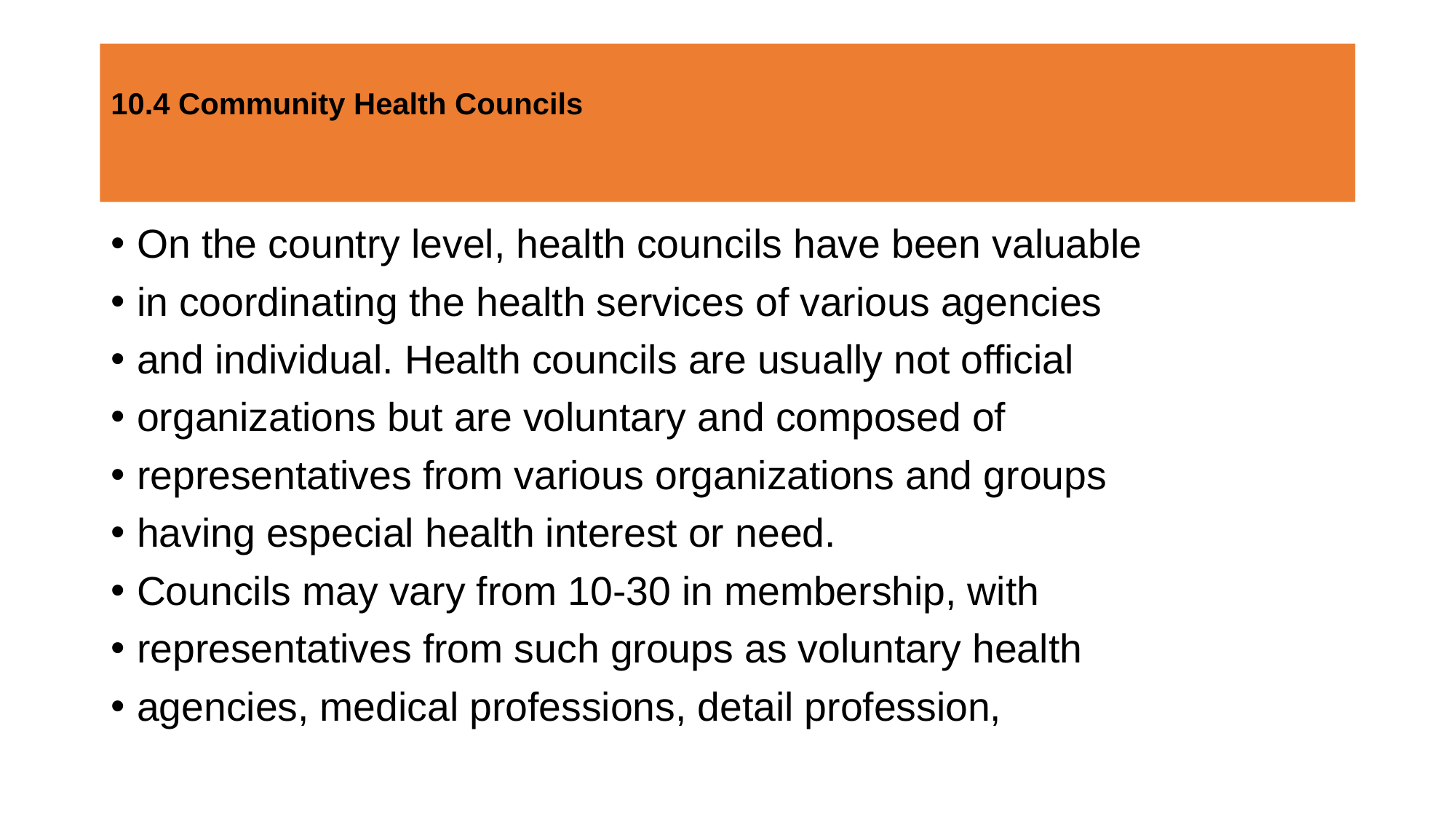

# 10.4 Community Health Councils
On the country level, health councils have been valuable
in coordinating the health services of various agencies
and individual. Health councils are usually not official
organizations but are voluntary and composed of
representatives from various organizations and groups
having especial health interest or need.
Councils may vary from 10-30 in membership, with
representatives from such groups as voluntary health
agencies, medical professions, detail profession,